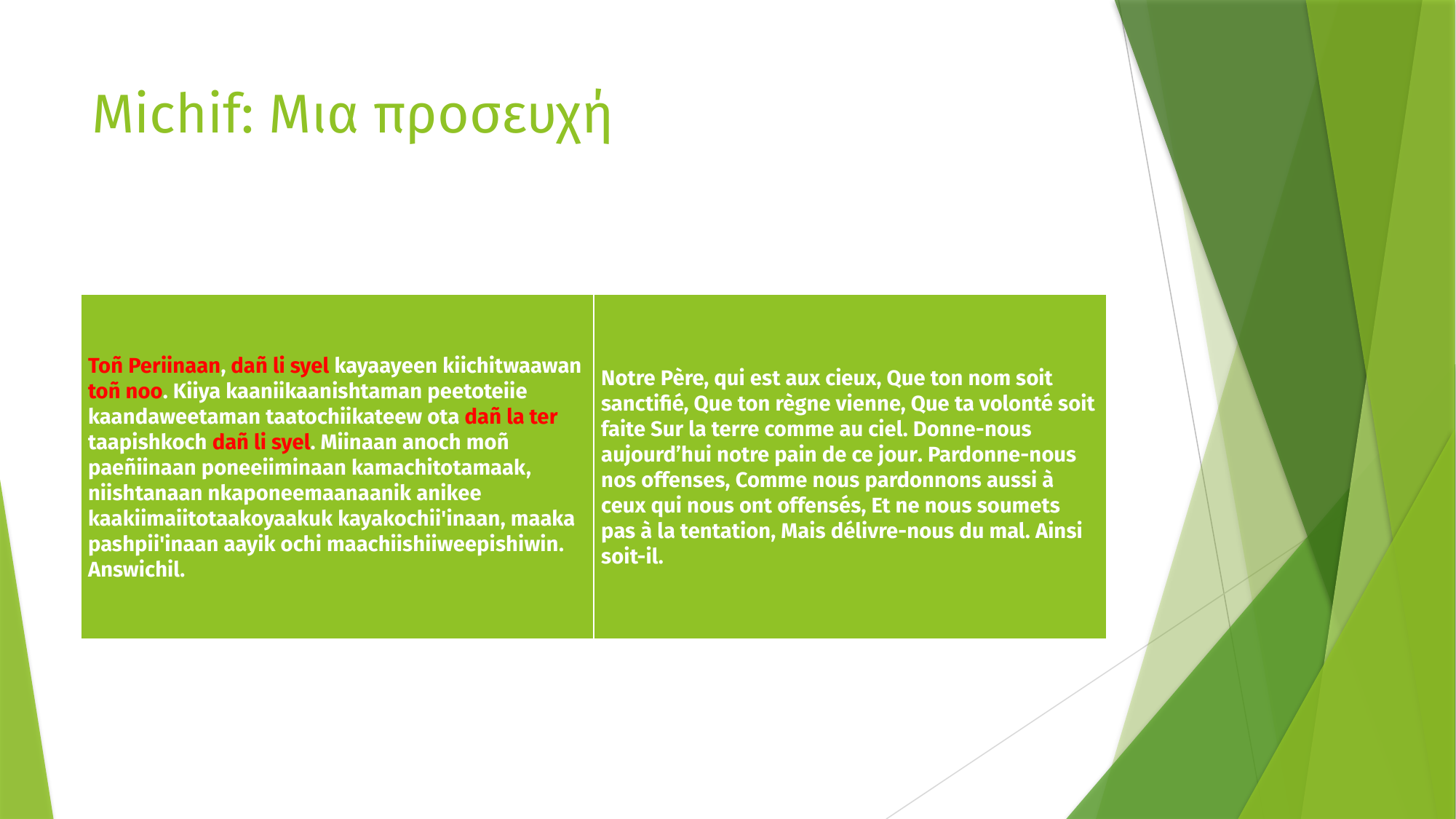

# Michif: Μια προσευχή
| Toñ Periinaan, dañ li syel kayaayeen kiichitwaawan toñ noo. Kiiya kaaniikaanishtaman peetoteiie kaandaweetaman taatochiikateew ota dañ la ter taapishkoch dañ li syel. Miinaan anoch moñ paeñiinaan poneeiiminaan kamachitotamaak, niishtanaan nkaponeemaanaanik anikee kaakiimaiitotaakoyaakuk kayakochii'inaan, maaka pashpii'inaan aayik ochi maachiishiiweepishiwin. Answichil. | Notre Père, qui est aux cieux, Que ton nom soit sanctifié, Que ton règne vienne, Que ta volonté soit faite Sur la terre comme au ciel. Donne-nous aujourd’hui notre pain de ce jour. Pardonne-nous nos offenses, Comme nous pardonnons aussi à ceux qui nous ont offensés, Et ne nous soumets pas à la tentation, Mais délivre-nous du mal. Ainsi soit-il. |
| --- | --- |